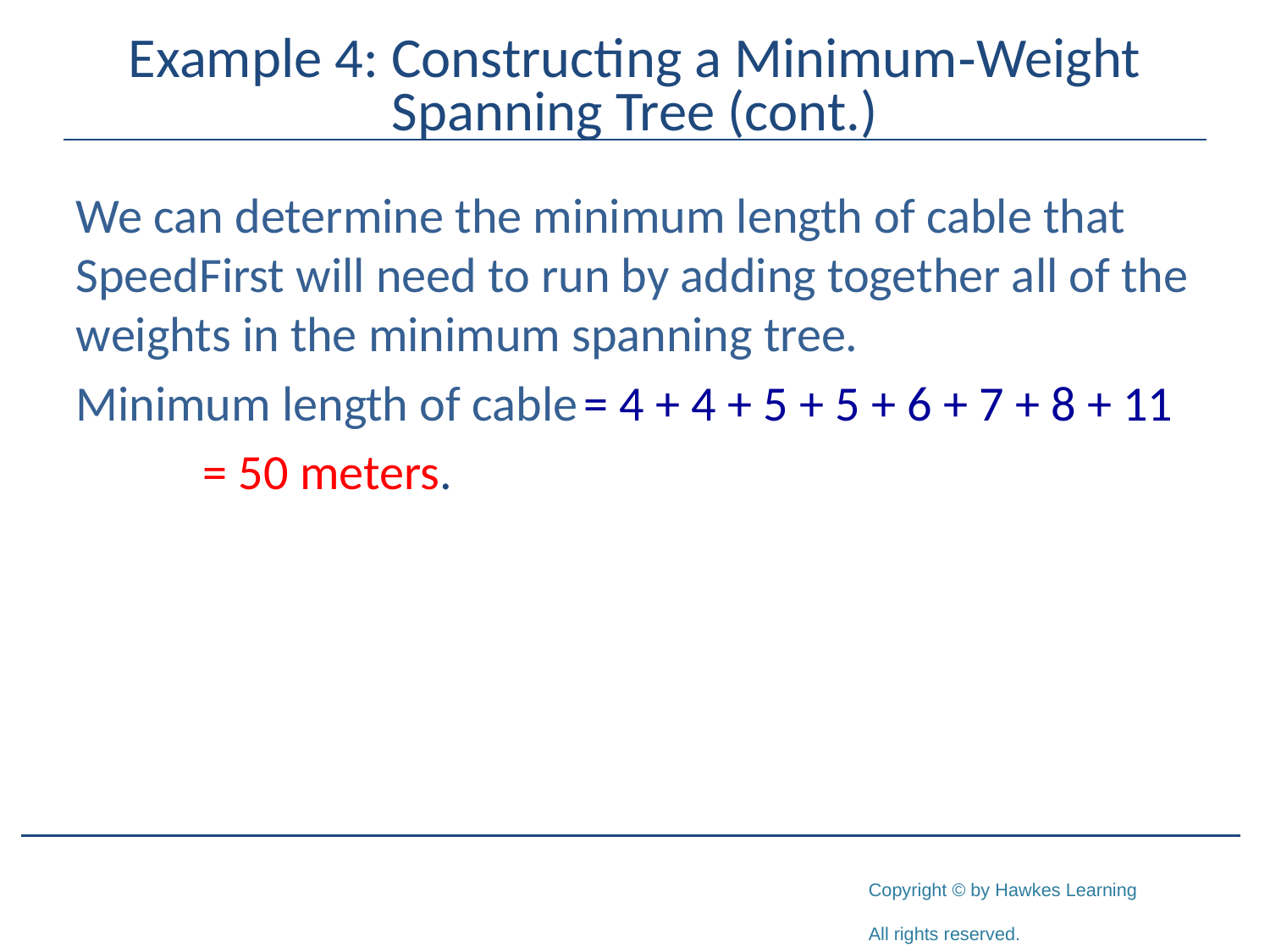

# Example 4: Constructing a Minimum‑Weight Spanning Tree (cont.)
We can determine the minimum length of cable that SpeedFirst will need to run by adding together all of the weights in the minimum spanning tree.
Minimum length of cable	= 4 + 4 + 5 + 5 + 6 + 7 + 8 + 11
 	= 50 meters.